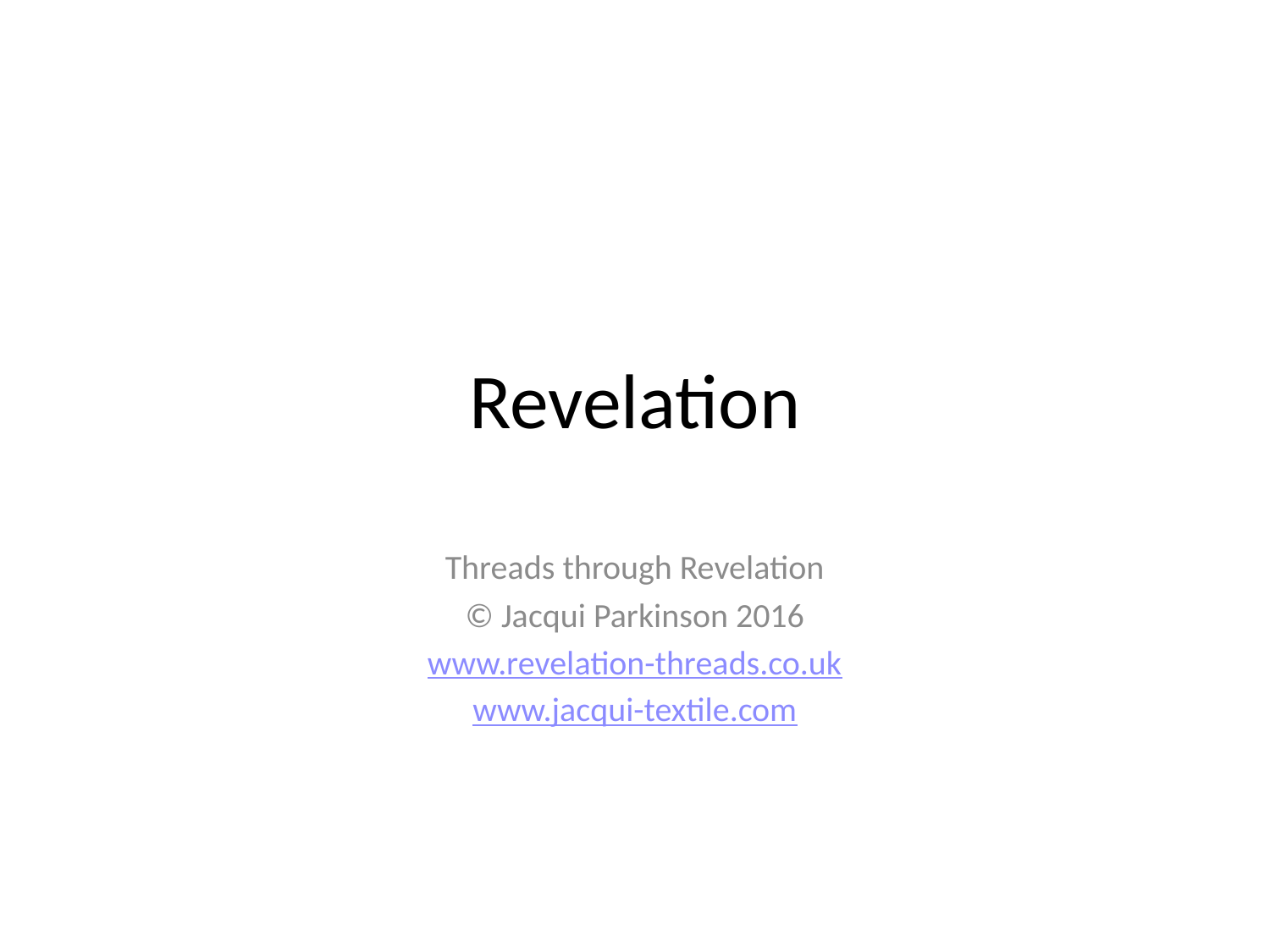

# Revelation
Threads through Revelation
© Jacqui Parkinson 2016
www.revelation-threads.co.uk
www.jacqui-textile.com